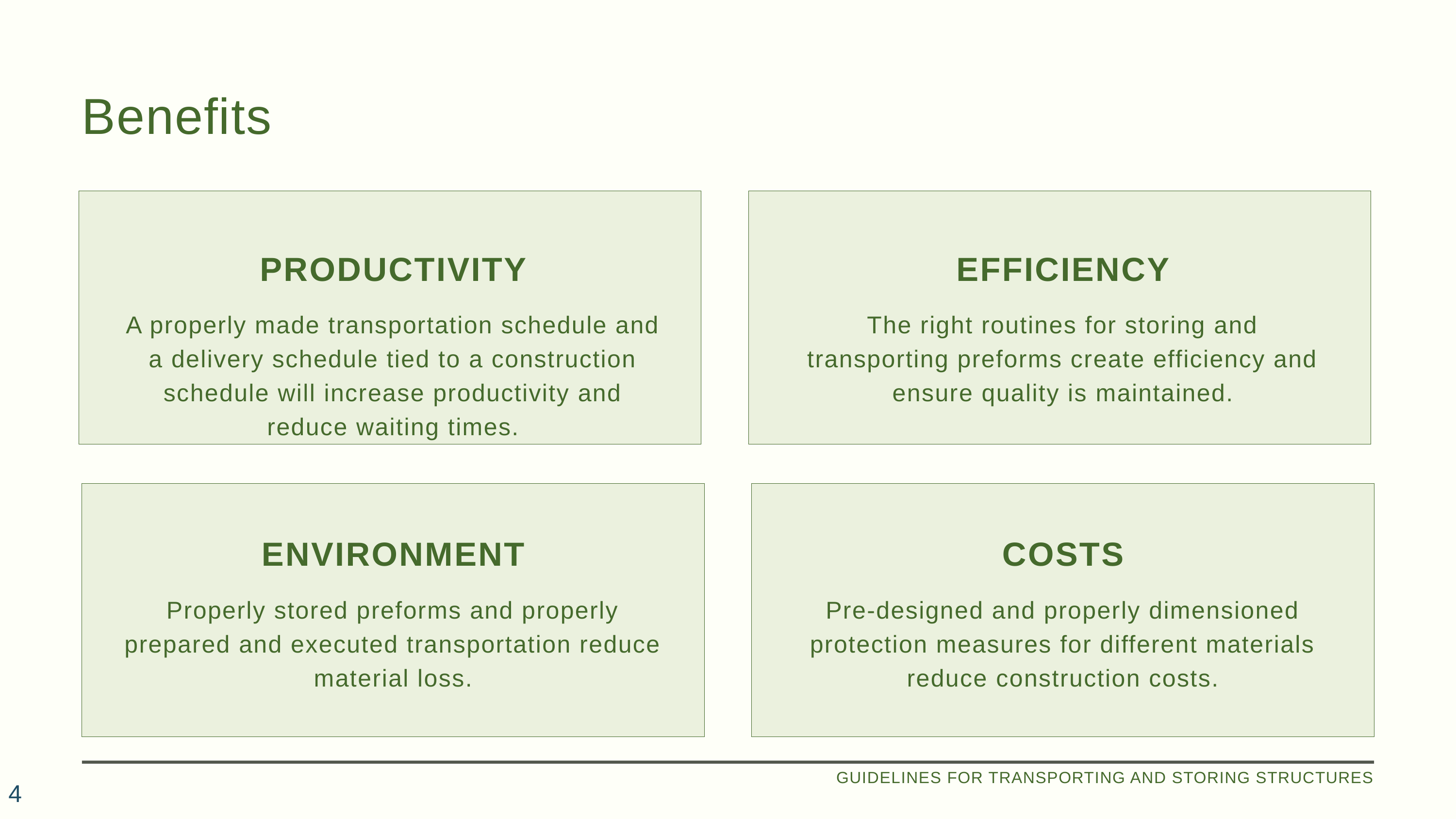

Benefits

PRODUCTIVITY
A properly made transportation schedule and a delivery schedule tied to a construction schedule will increase productivity and reduce waiting times.
EFFICIENCY
The right routines for storing and transporting preforms create efficiency and ensure quality is maintained.

ENVIRONMENT
Properly stored preforms and properly prepared and executed transportation reduce material loss.
COSTS
Pre-designed and properly dimensioned protection measures for different materials reduce construction costs.

GUIDELINES FOR TRANSPORTING AND STORING STRUCTURES

4